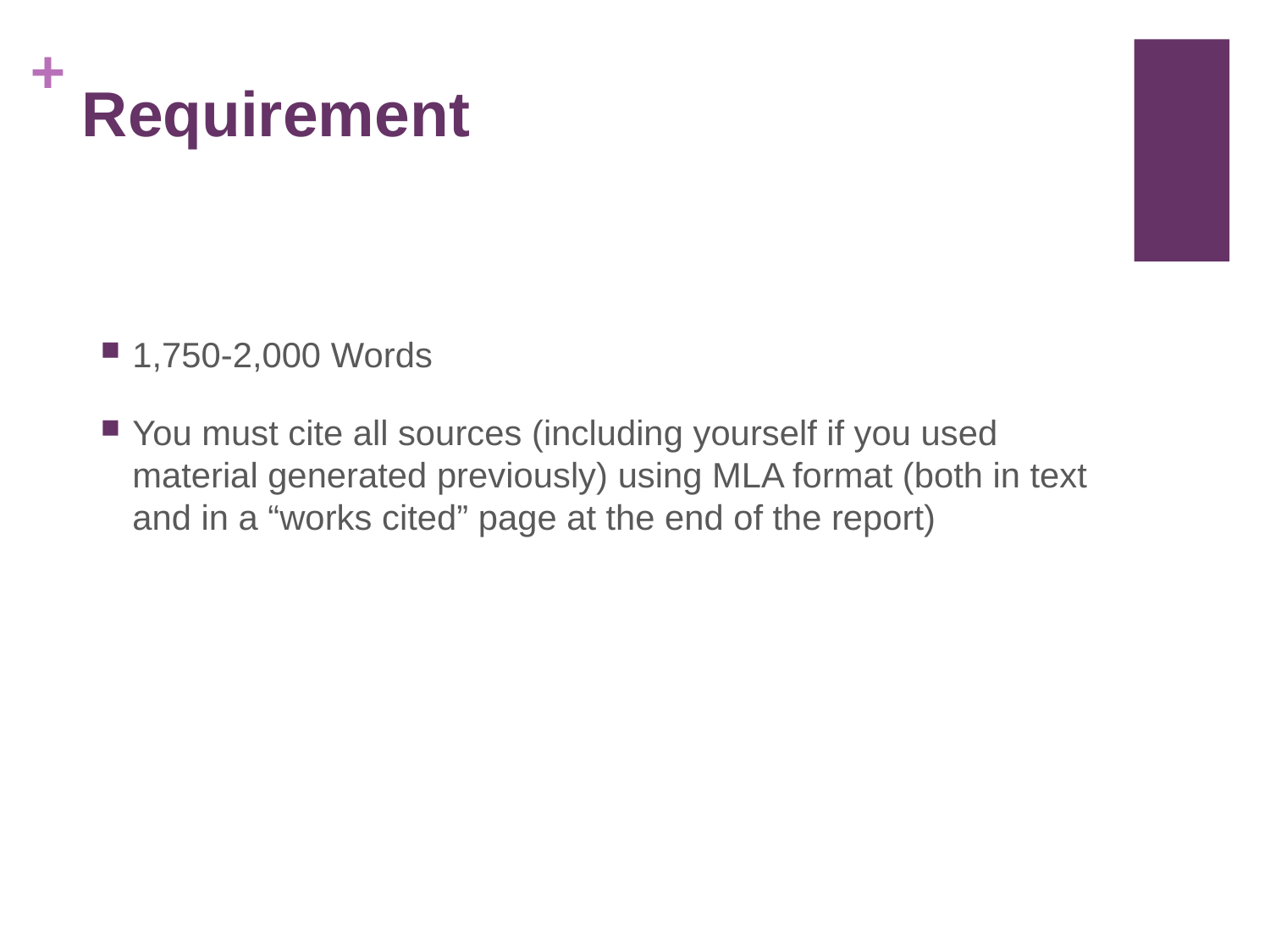

# Requirement

1,750-2,000 Words
You must cite all sources (including yourself if you used material generated previously) using MLA format (both in text and in a “works cited” page at the end of the report)